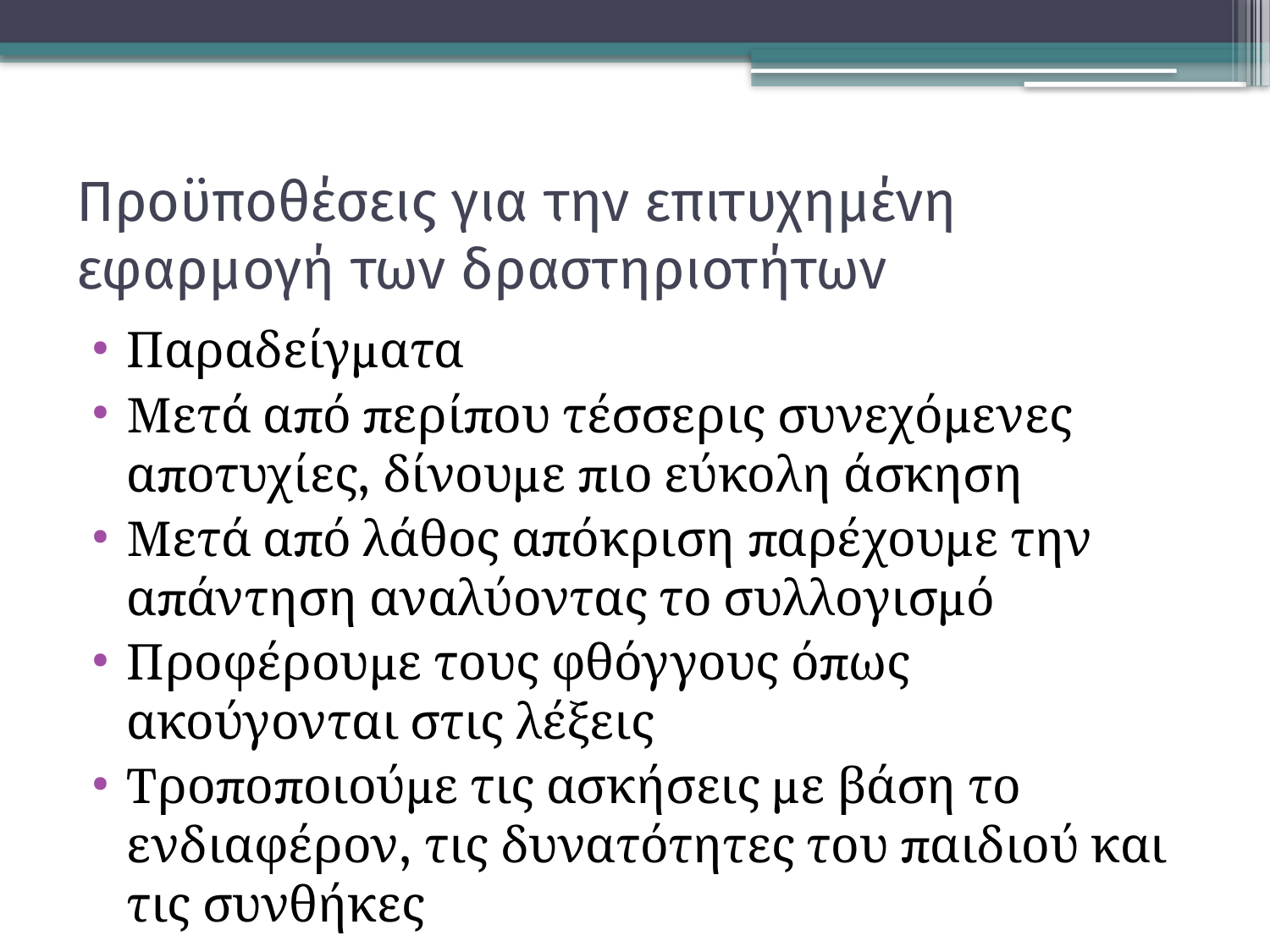

# Προϋποθέσεις για την επιτυχημένη εφαρμογή των δραστηριοτήτων
Παραδείγματα
Μετά από περίπου τέσσερις συνεχόμενες αποτυχίες, δίνουμε πιο εύκολη άσκηση
Μετά από λάθος απόκριση παρέχουμε την απάντηση αναλύοντας το συλλογισμό
Προφέρουμε τους φθόγγους όπως ακούγονται στις λέξεις
Τροποποιούμε τις ασκήσεις με βάση το ενδιαφέρον, τις δυνατότητες του παιδιού και τις συνθήκες